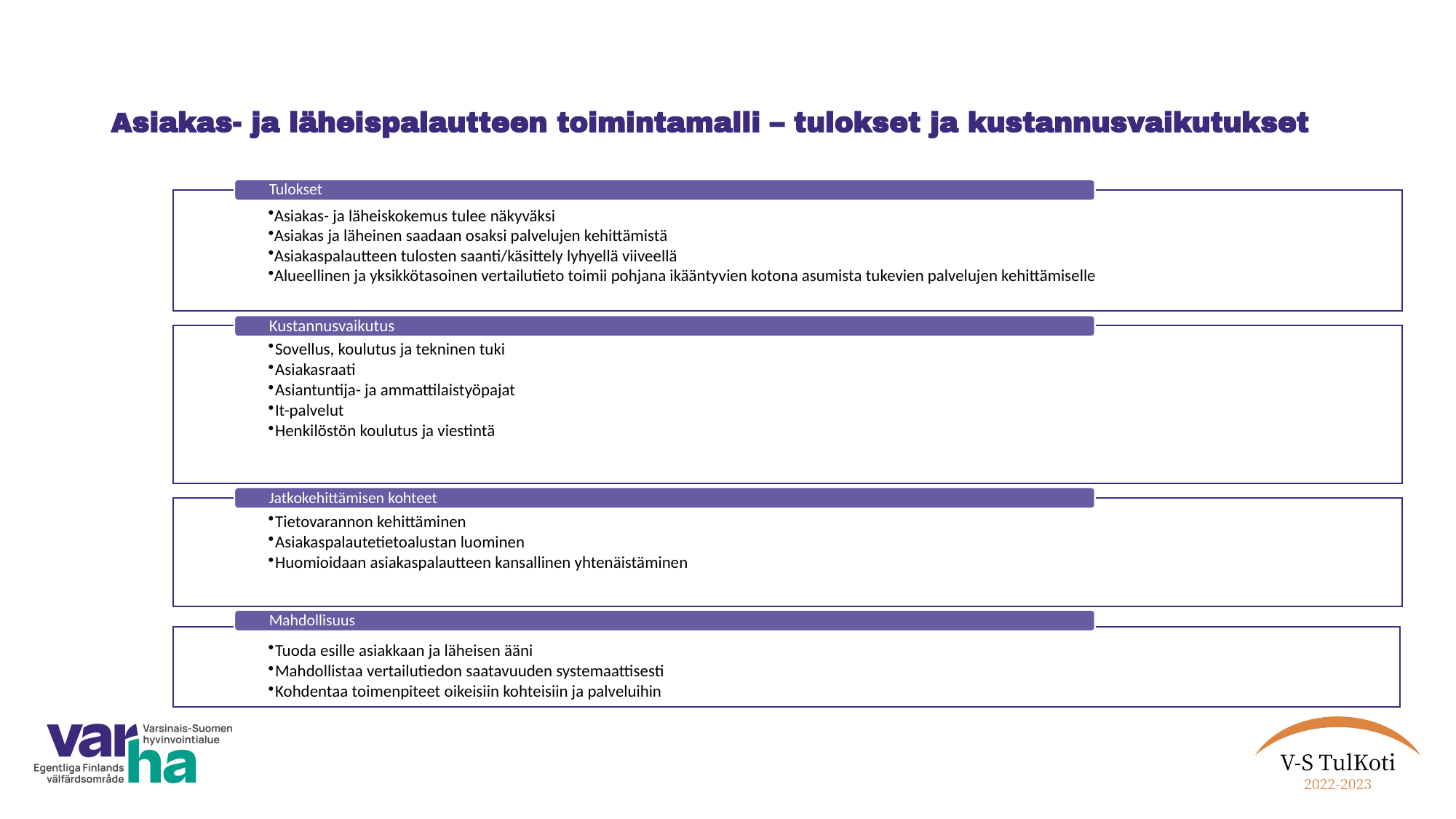

# Asiakas- ja läheispalautteen toimintamalli – tulokset ja kustannusvaikutukset
Asiakas- ja läheiskokemus tulee näkyväksi
Asiakas ja läheinen saadaan osaksi palvelujen kehittämistä
Asiakaspalautteen tulosten saanti/käsittely lyhyellä viiveellä
Alueellinen ja yksikkötasoinen vertailutieto toimii pohjana ikääntyvien kotona asumista tukevien palvelujen kehittämiselle
Tulokset
Sovellus, koulutus ja tekninen tuki
Asiakasraati
Asiantuntija- ja ammattilaistyöpajat
It-palvelut
Henkilöstön koulutus ja viestintä
Kustannusvaikutus
Tietovarannon kehittäminen
Asiakaspalautetietoalustan luominen
Huomioidaan asiakaspalautteen kansallinen yhtenäistäminen

Jatkokehittämisen kohteet
Tuoda esille asiakkaan ja läheisen ääni
Mahdollistaa vertailutiedon saatavuuden systemaattisesti
Kohdentaa toimenpiteet oikeisiin kohteisiin ja palveluihin

Mahdollisuus